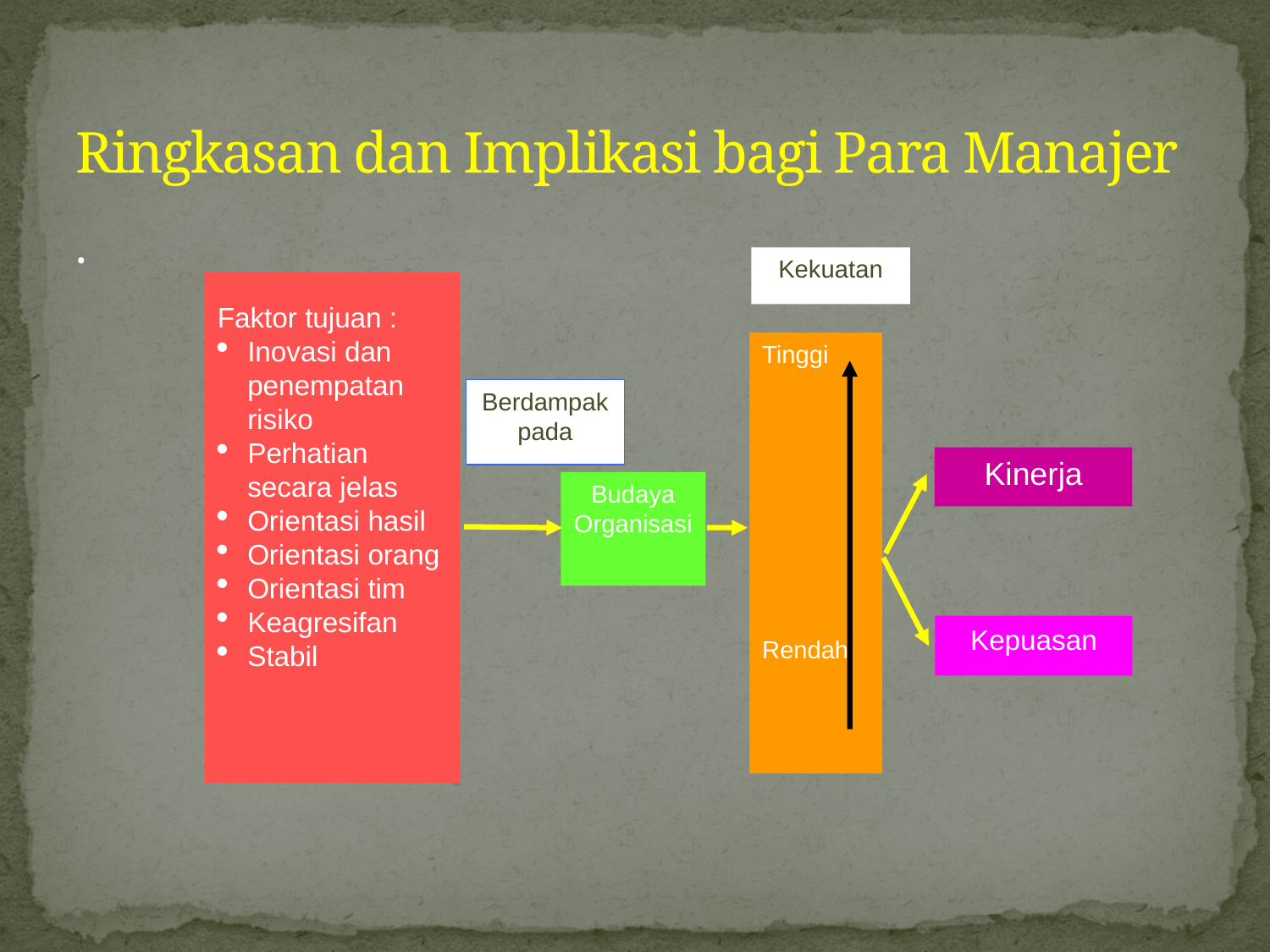

# Ringkasan dan Implikasi bagi Para Manajer
.
Kekuatan

Faktor tujuan :
Inovasi dan penempatan risiko
Perhatian secara jelas
Orientasi hasil
Orientasi orang
Orientasi tim
Keagresifan
Stabil
Tinggi

Rendah

Berdampak pada
Kinerja
Budaya Organisasi

Kepuasan